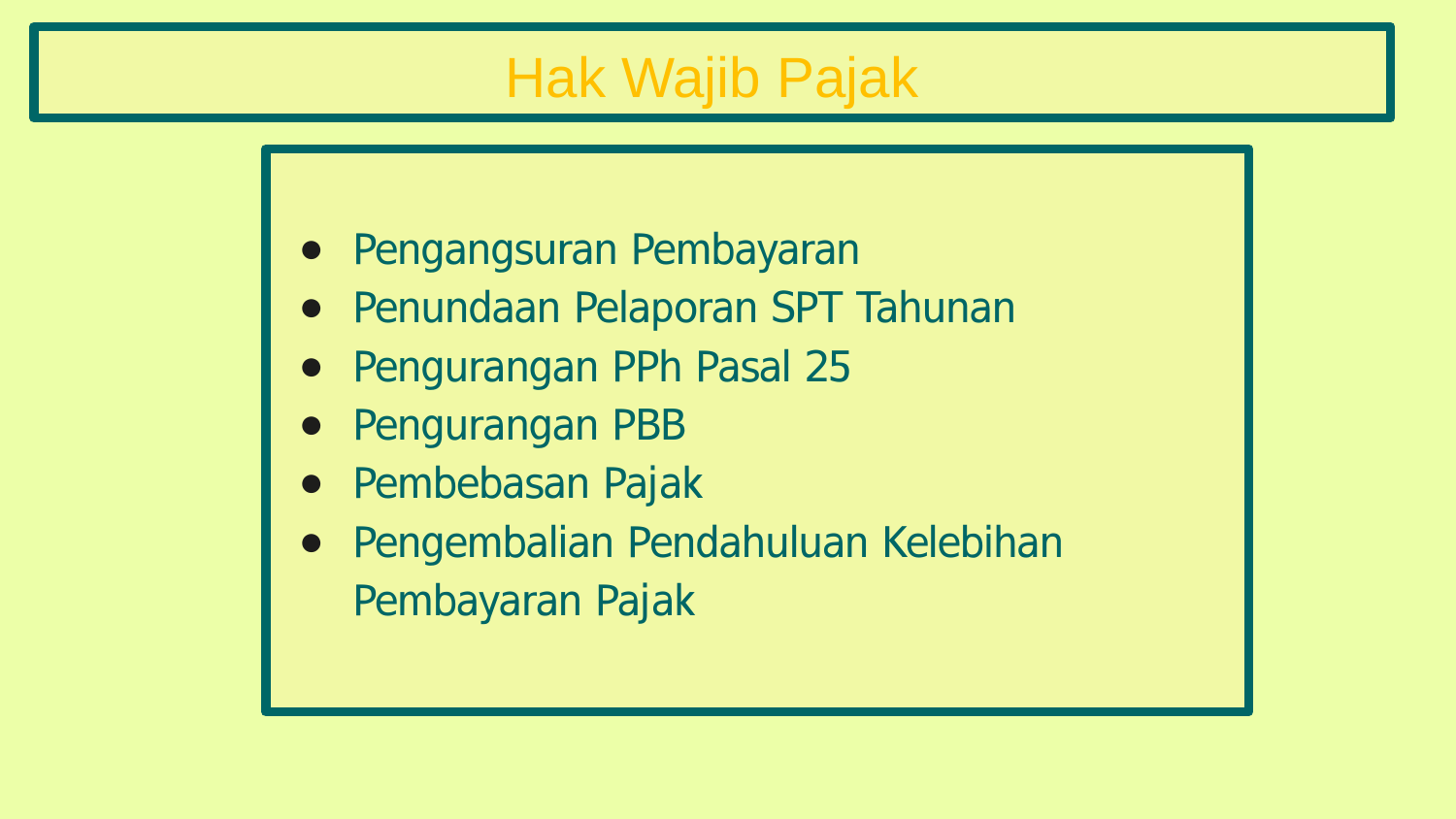

Hak Wajib Pajak

Pengangsuran Pembayaran
Penundaan Pelaporan SPT Tahunan
Pengurangan PPh Pasal 25
Pengurangan PBB
Pembebasan Pajak
Pengembalian Pendahuluan Kelebihan Pembayaran Pajak